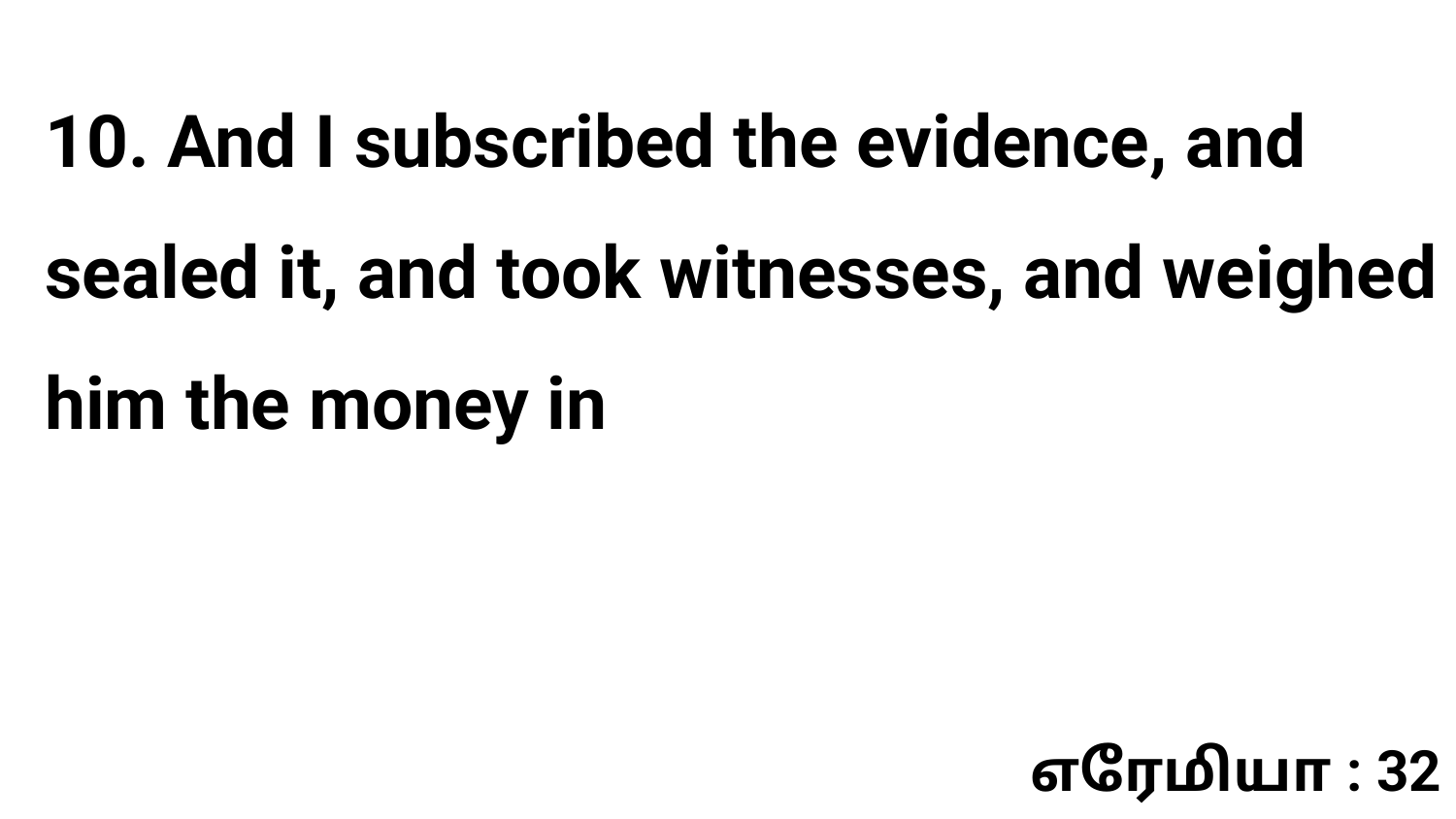

10. And I subscribed the evidence, and sealed it, and took witnesses, and weighed him the money in
எரேமியா : 32